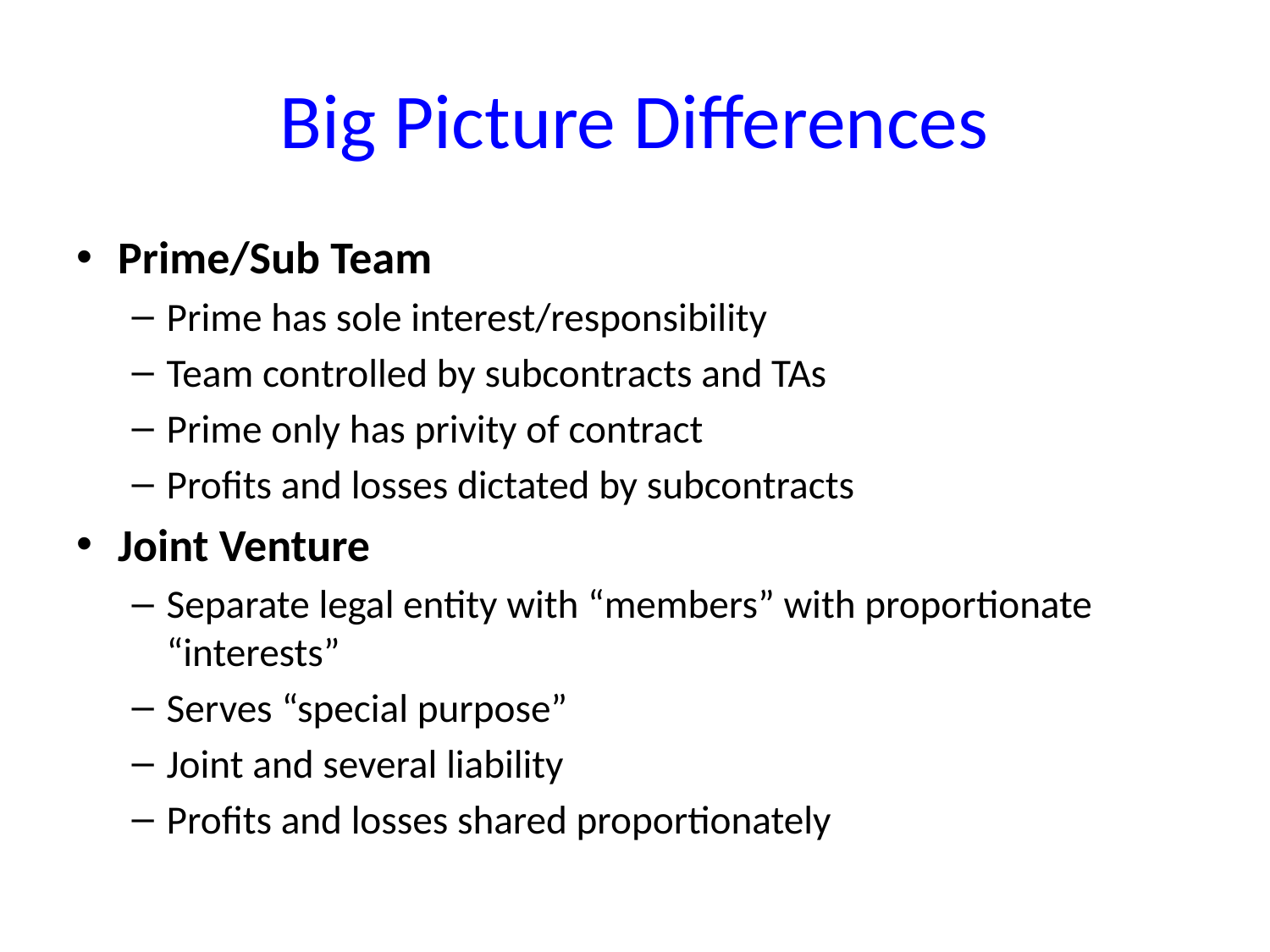

# Big Picture Differences
Prime/Sub Team
Prime has sole interest/responsibility
Team controlled by subcontracts and TAs
Prime only has privity of contract
Profits and losses dictated by subcontracts
Joint Venture
Separate legal entity with “members” with proportionate “interests”
Serves “special purpose”
Joint and several liability
Profits and losses shared proportionately